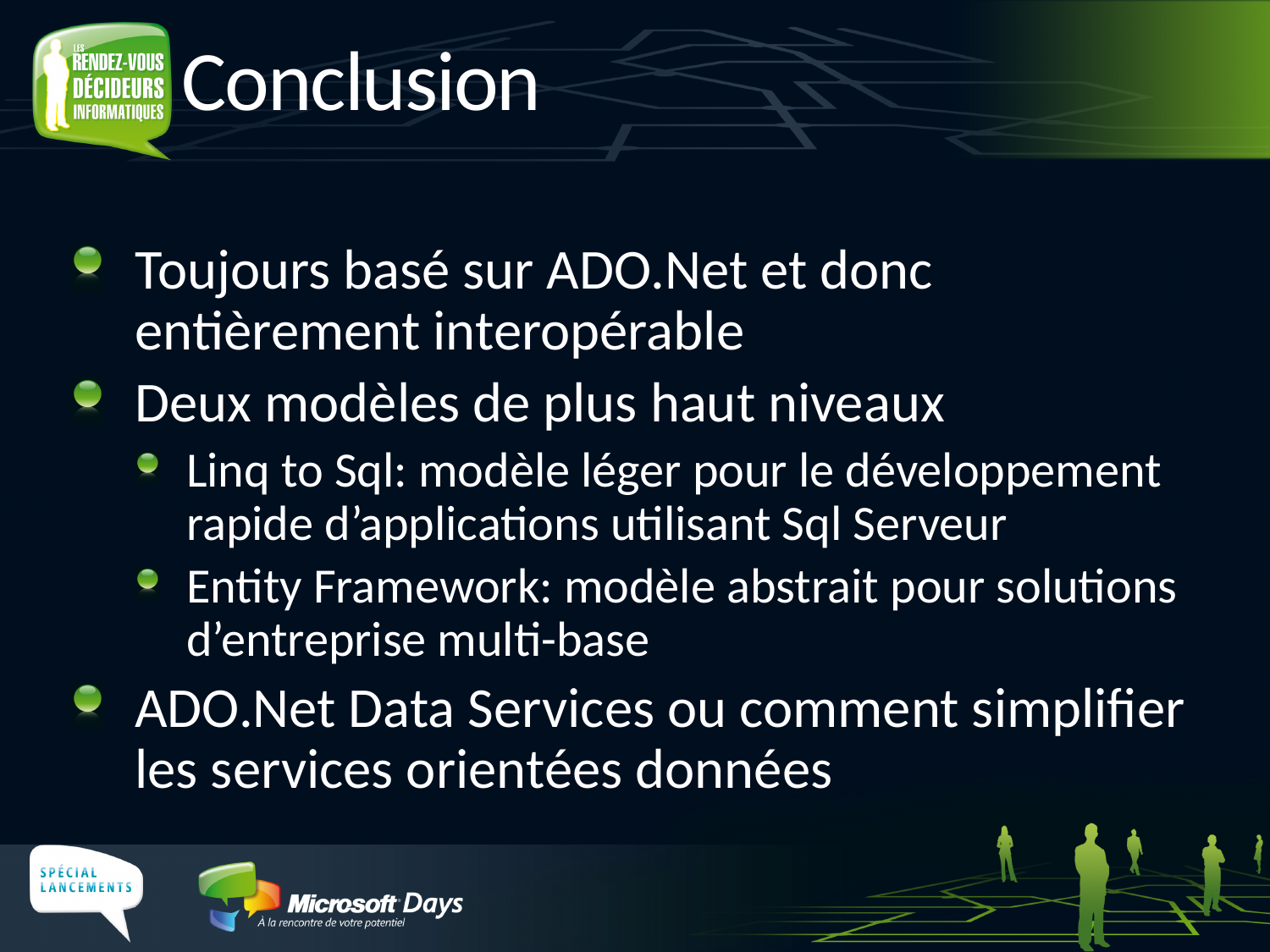

# Conclusion
Toujours basé sur ADO.Net et donc entièrement interopérable
Deux modèles de plus haut niveaux
Linq to Sql: modèle léger pour le développement rapide d’applications utilisant Sql Serveur
Entity Framework: modèle abstrait pour solutions d’entreprise multi-base
ADO.Net Data Services ou comment simplifier les services orientées données